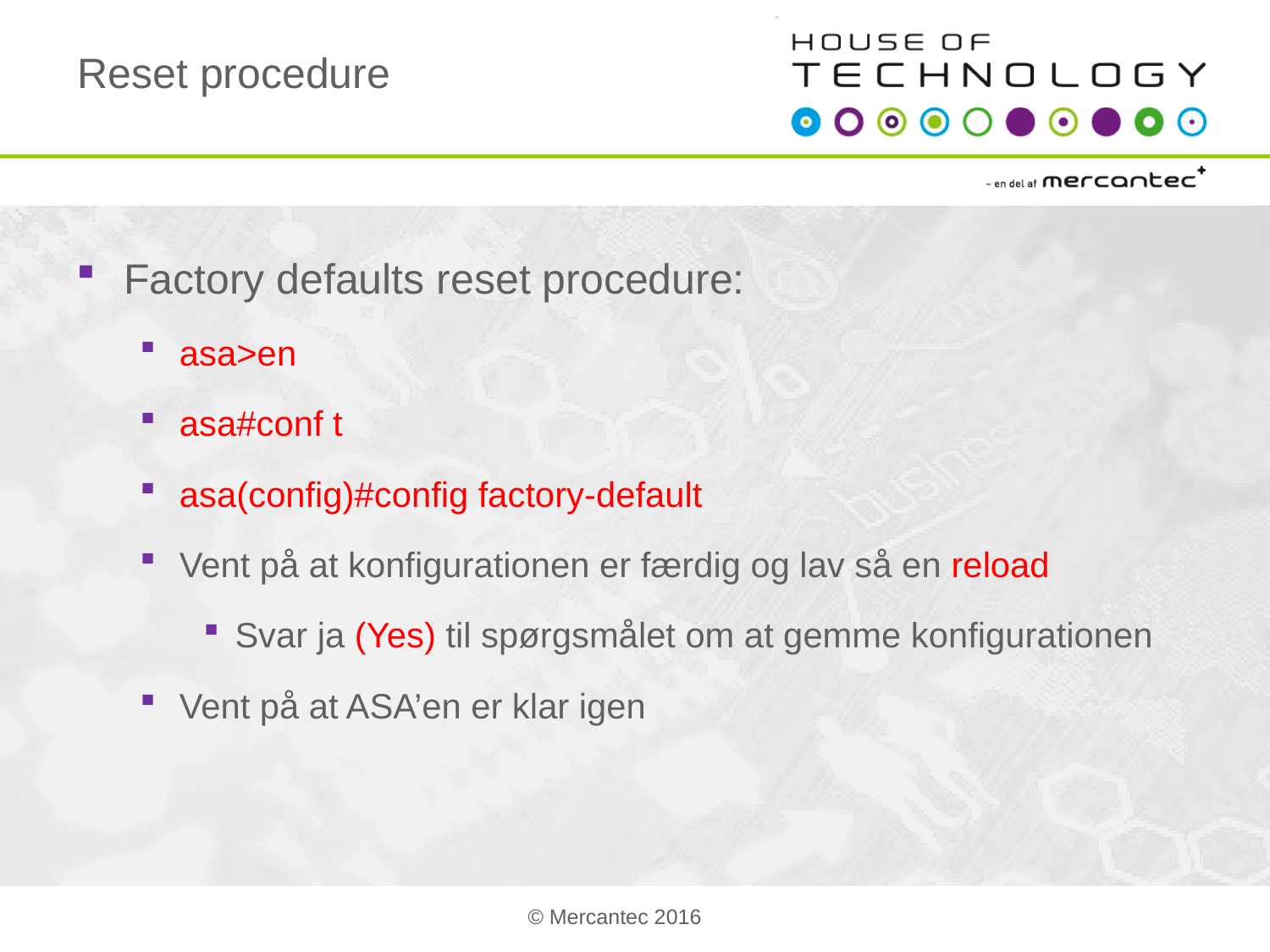

# Reset procedure
Factory defaults reset procedure:
asa>en
asa#conf t
asa(config)#config factory-default
Vent på at konfigurationen er færdig og lav så en reload
Svar ja (Yes) til spørgsmålet om at gemme konfigurationen
Vent på at ASA’en er klar igen
© Mercantec 2016